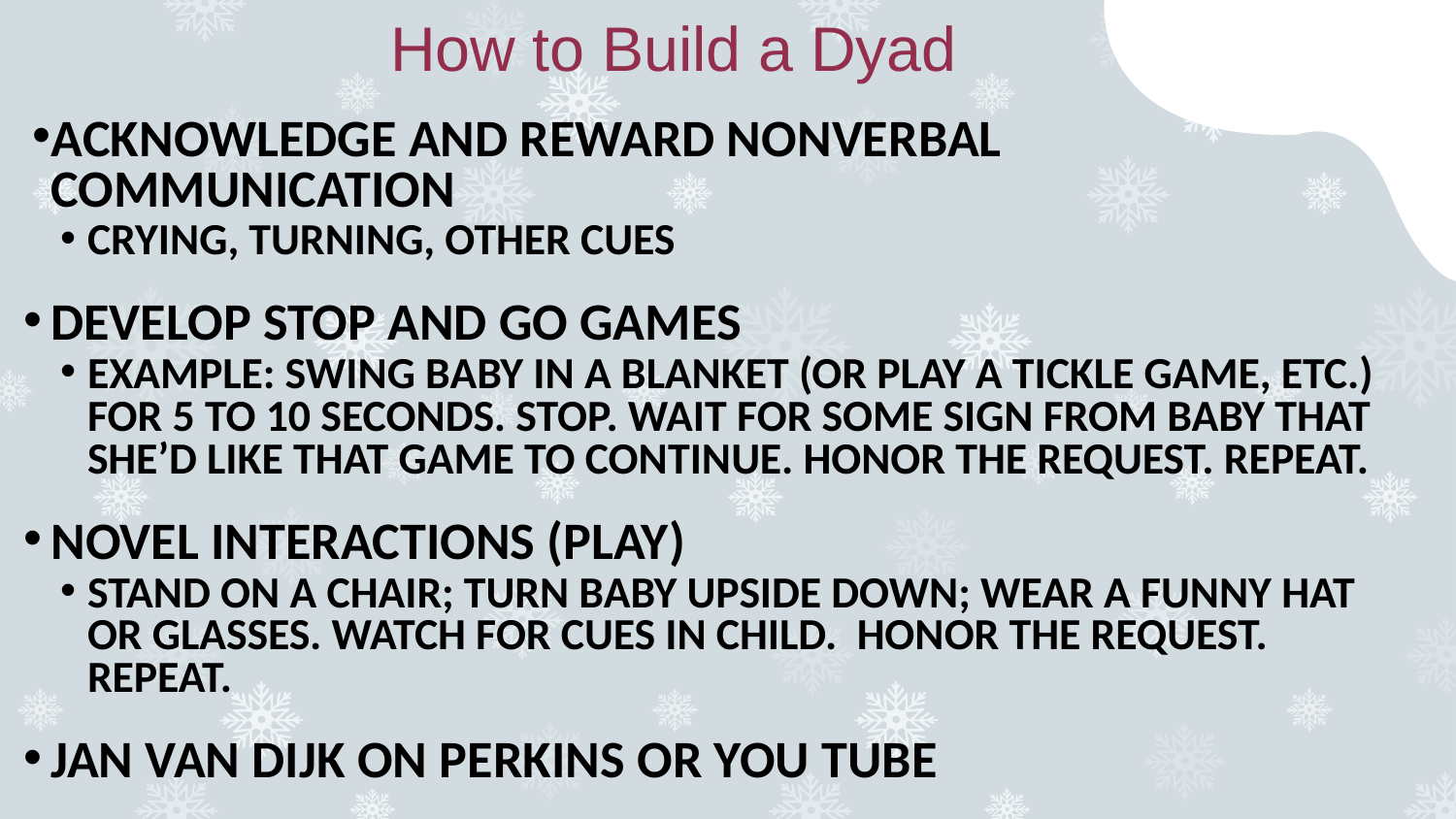

# How to Build a Dyad
ACKNOWLEDGE AND REWARD NONVERBAL COMMUNICATION
CRYING, TURNING, OTHER CUES
DEVELOP STOP AND GO GAMES
EXAMPLE: SWING BABY IN A BLANKET (OR PLAY A TICKLE GAME, ETC.) FOR 5 TO 10 SECONDS. STOP. WAIT FOR SOME SIGN FROM BABY THAT SHE’D LIKE THAT GAME TO CONTINUE. HONOR THE REQUEST. REPEAT.
NOVEL INTERACTIONS (PLAY)
STAND ON A CHAIR; TURN BABY UPSIDE DOWN; WEAR A FUNNY HAT OR GLASSES. WATCH FOR CUES IN CHILD.  HONOR THE REQUEST. REPEAT.
JAN VAN DIJK ON PERKINS OR YOU TUBE